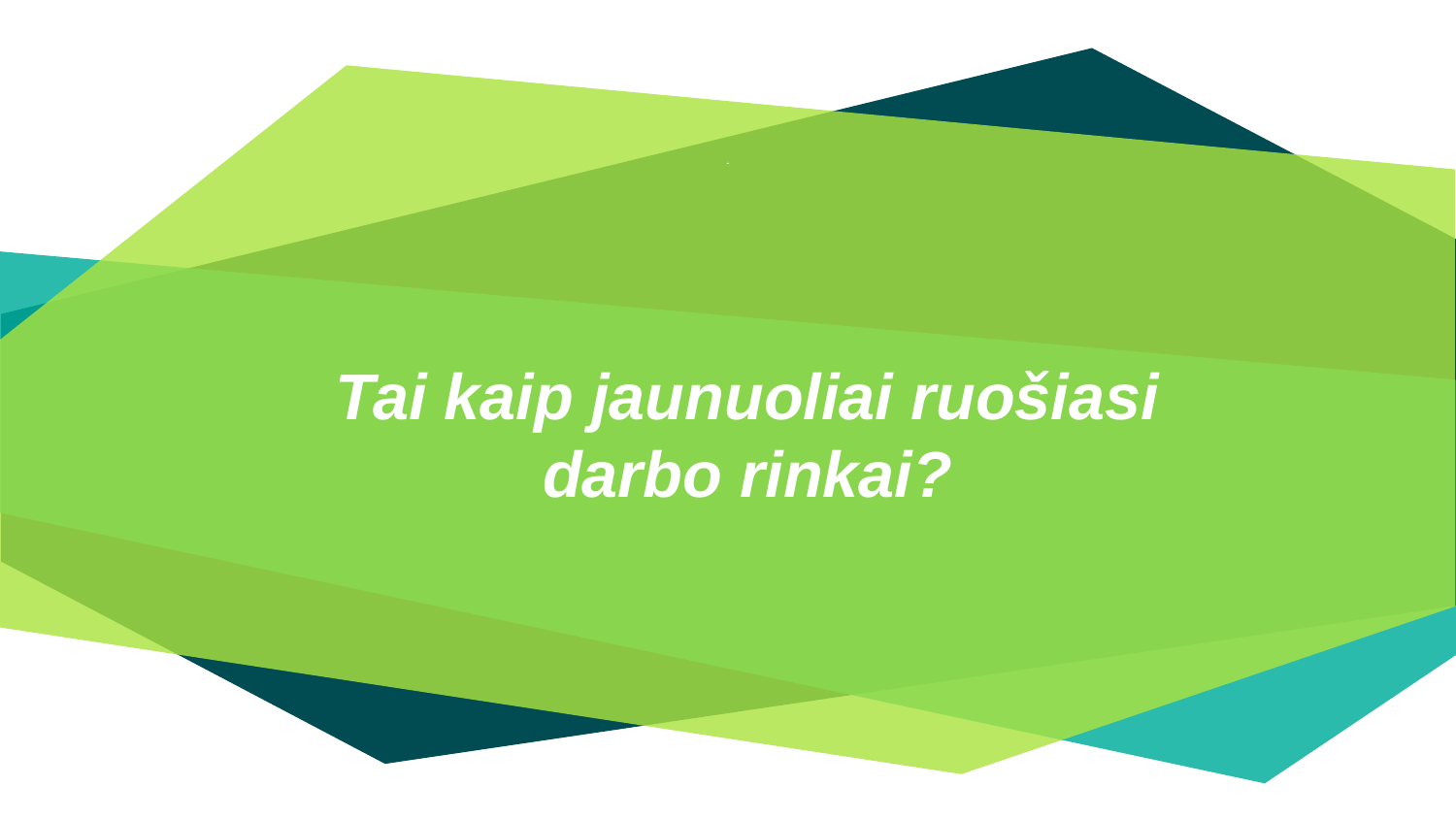

Tai kaip jaunuoliai ruošiasi darbo rinkai?
15